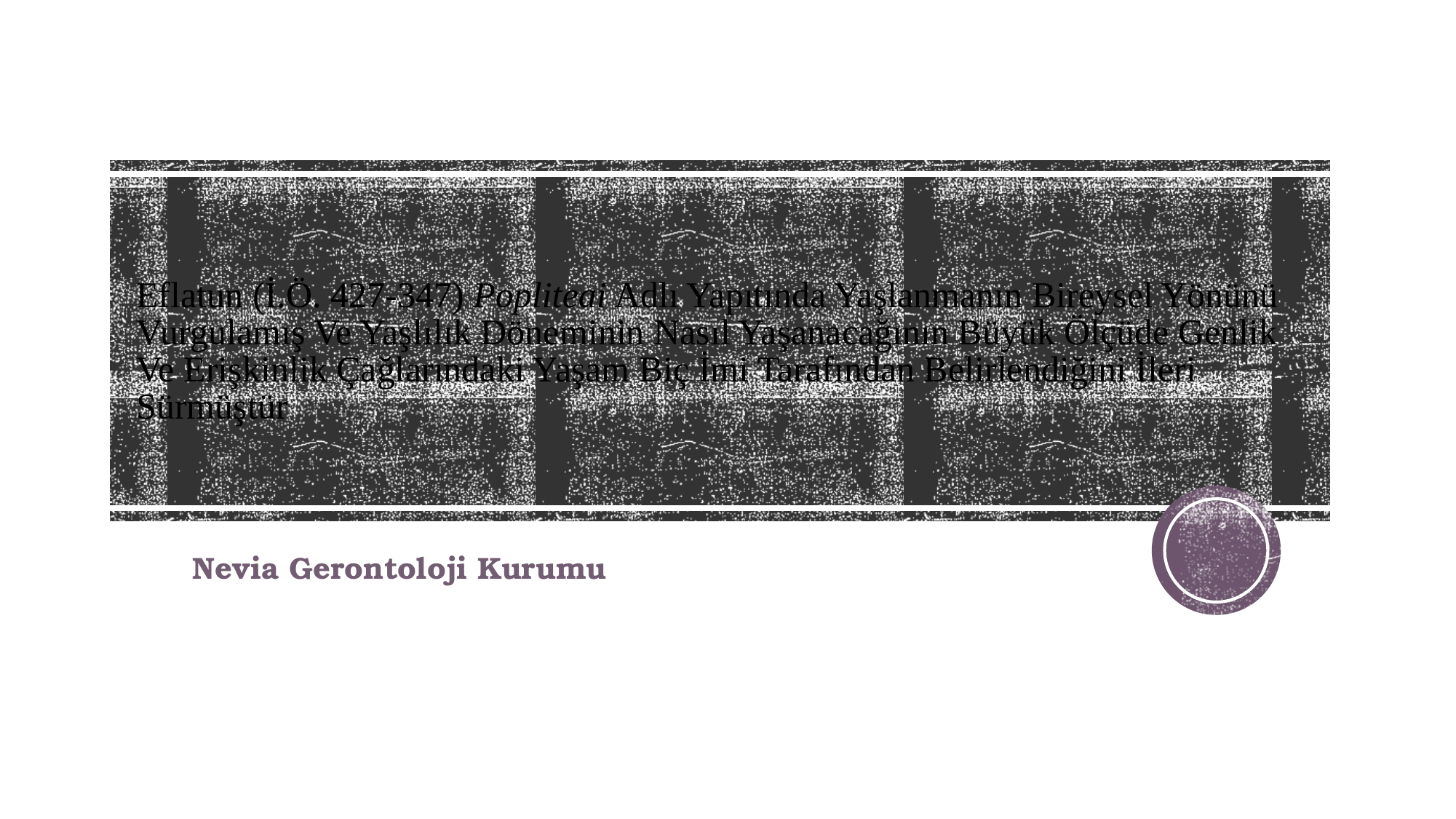

# Eflatun (İ.Ö. 427-347) Popliteai Adlı Yapıtında Yaşlanmanın Bireysel Yönünü Vurgulamış Ve Yaşlılık Döneminin Nasıl Yaşanacağının Büyük Ölçüde Genlik Ve Erişkinlik Çağlarındaki Yaşam Biç İmi Tarafından Belirlendiğini İleri Sürmüştür
Nevia Gerontoloji Kurumu